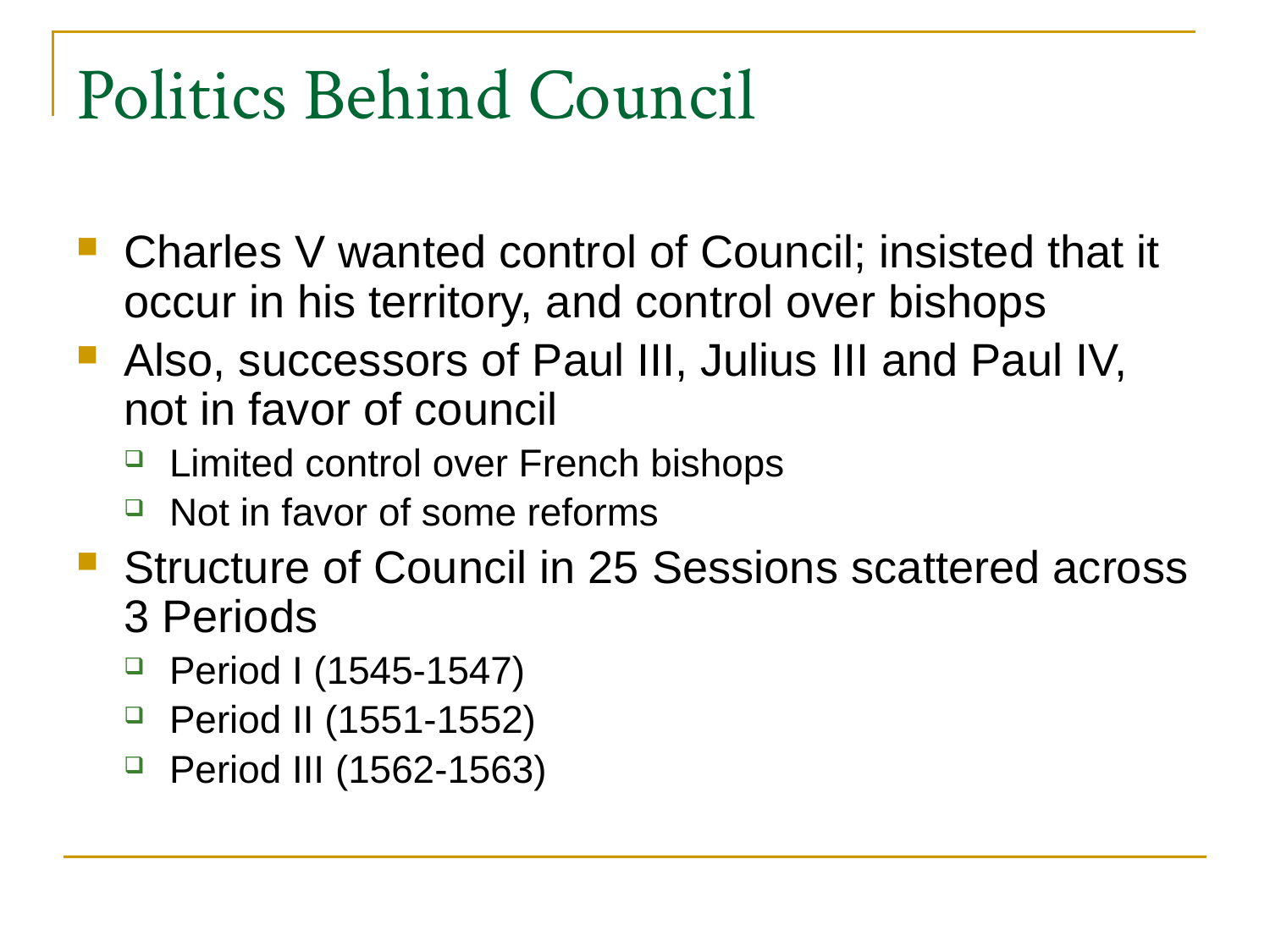

# Politics Behind Council
Charles V wanted control of Council; insisted that it occur in his territory, and control over bishops
Also, successors of Paul III, Julius III and Paul IV, not in favor of council
Limited control over French bishops
Not in favor of some reforms
Structure of Council in 25 Sessions scattered across 3 Periods
Period I (1545-1547)
Period II (1551-1552)
Period III (1562-1563)